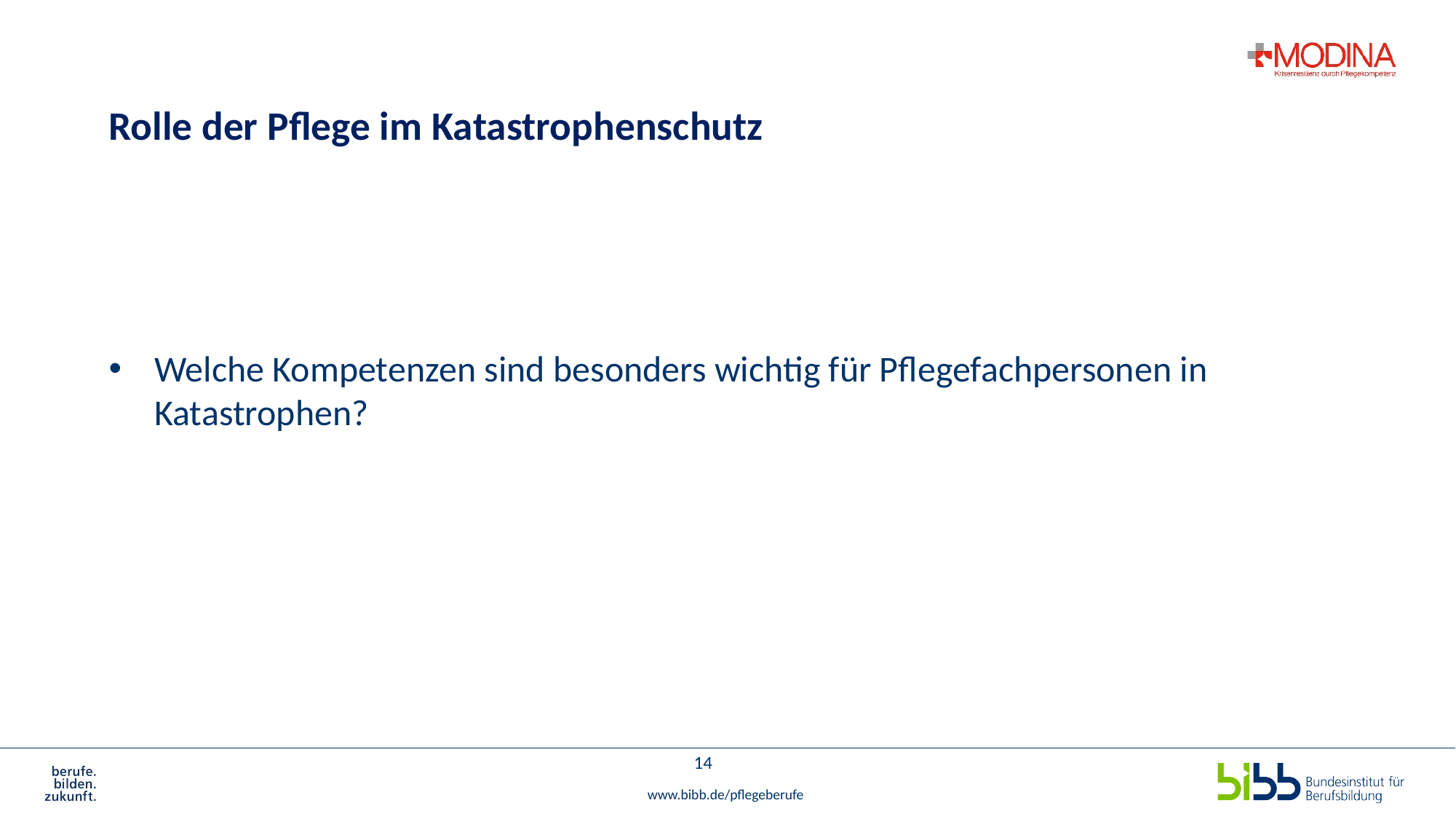

# Rolle der Pflege im Katastrophenschutz

Welche Kompetenzen sind besonders wichtig für Pflegefachpersonen in Katastrophen?